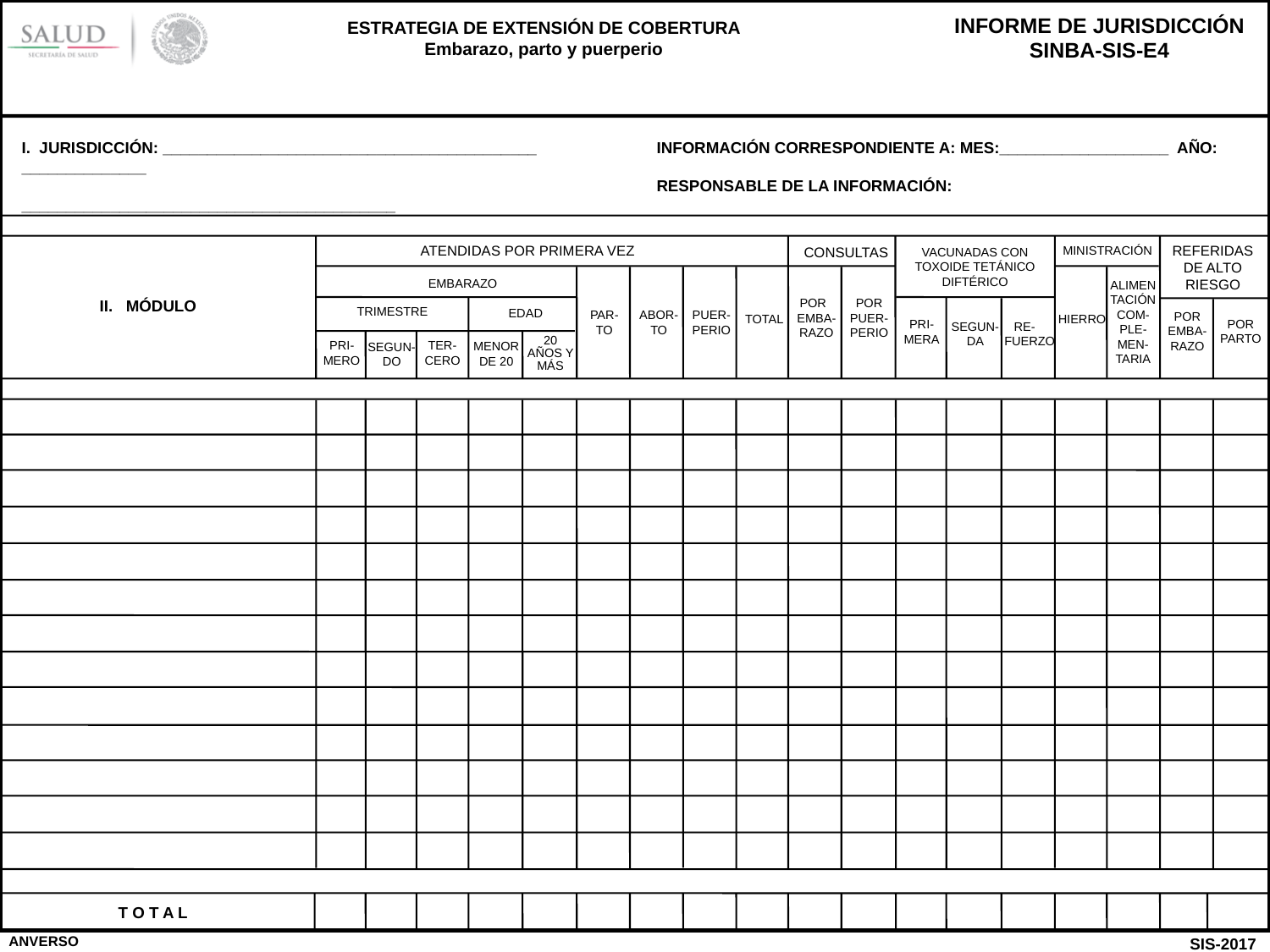

I.  JURISDICCIÓN: __________________________________________	INFORMACIÓN CORRESPONDIENTE A: MES:___________________  AÑO: ______________
						RESPONSABLE DE LA INFORMACIÓN:	 __________________________________________

ATENDIDAS POR PRIMERA VEZ

REFERIDAS DE ALTO RIESGO

MINISTRACIÓN
CONSULTAS
VACUNADAS CON TOXOIDE TETÁNICO DIFTÉRICO

EMBARAZO
ALIMEN
TACIÓN COM-
PLE-
MEN-TARIA
POR   EMBA-RAZO
POR PUER-PERIO
II. 	MÓDULO

TRIMESTRE

EDAD
PAR-
TO
ABOR-
TO
PUER-PERIO
POR EMBA-RAZO
TOTAL
HIERRO
POR PARTO
PRI-
MERA
SEGUN-
DA
RE-
 FUERZO
20 AÑOS Y MÁS

PRI-
MERO
TER-
CERO
MENOR DE 20
SEGUN-
DO

T O T A L
ANVERSO